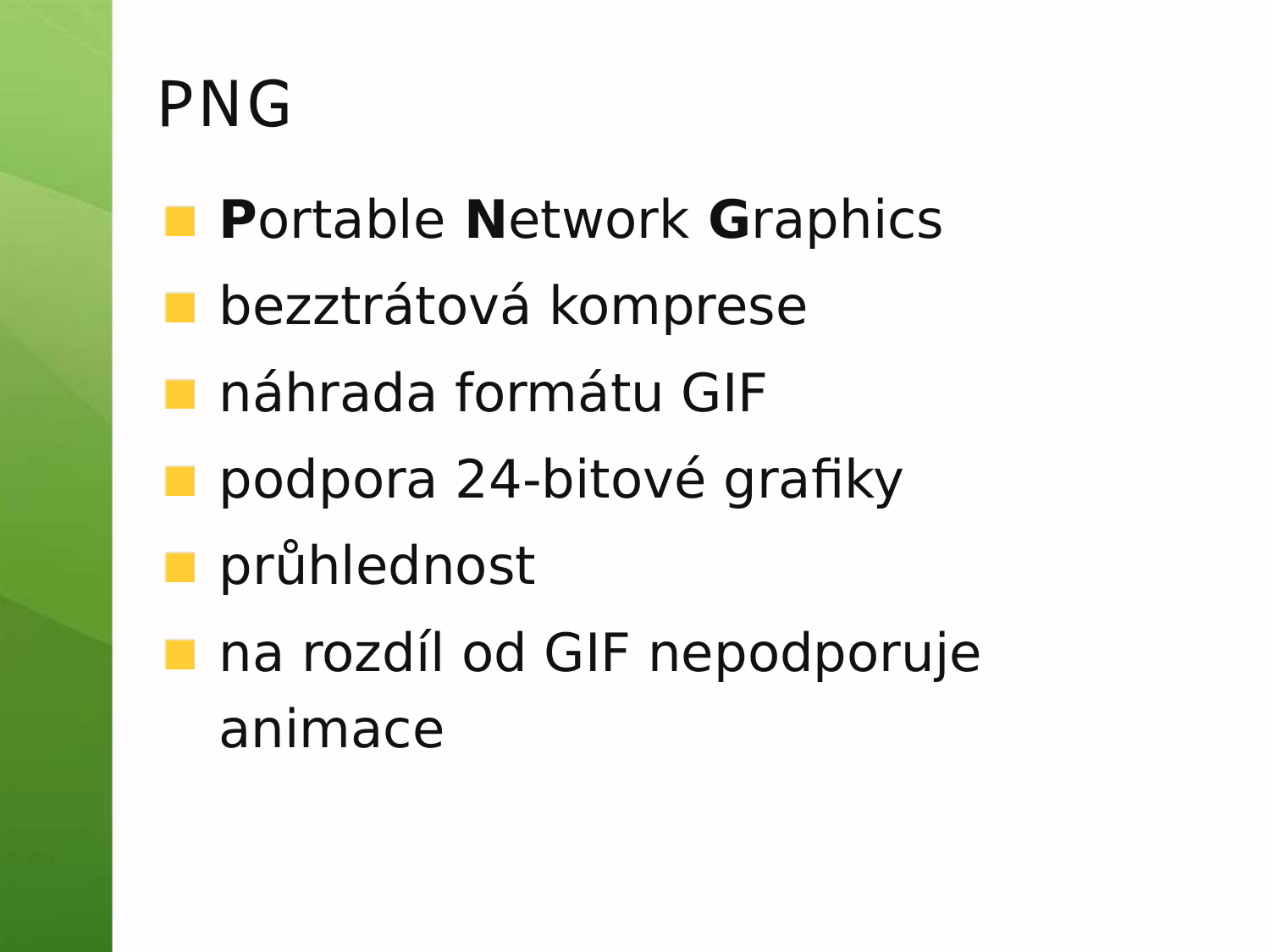

# PNG
Portable Network Graphics
bezztrátová komprese
náhrada formátu GIF
podpora 24-bitové grafiky
průhlednost
na rozdíl od GIF nepodporuje animace